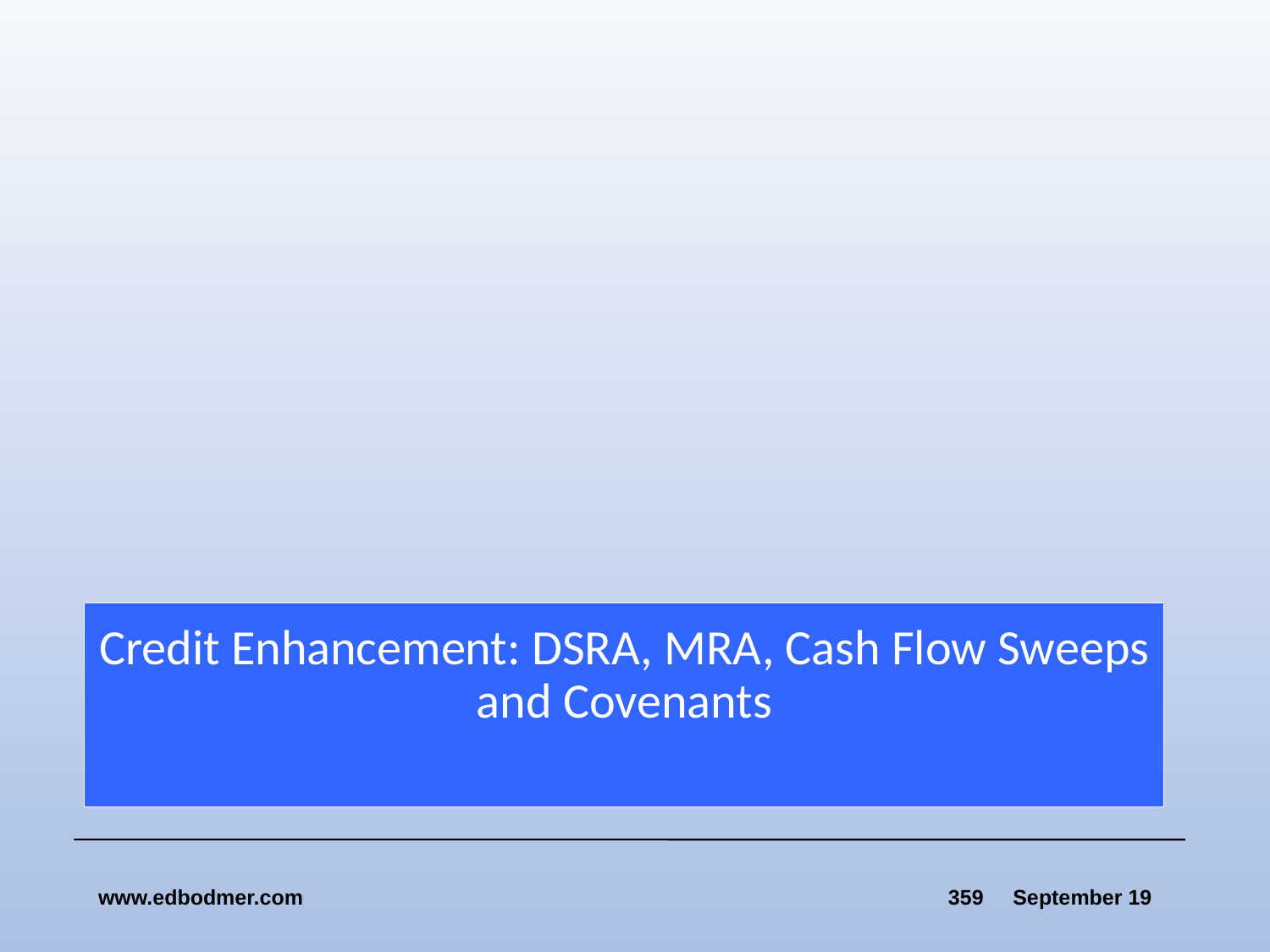

# Credit Enhancement: DSRA, MRA, Cash Flow Sweeps and Covenants